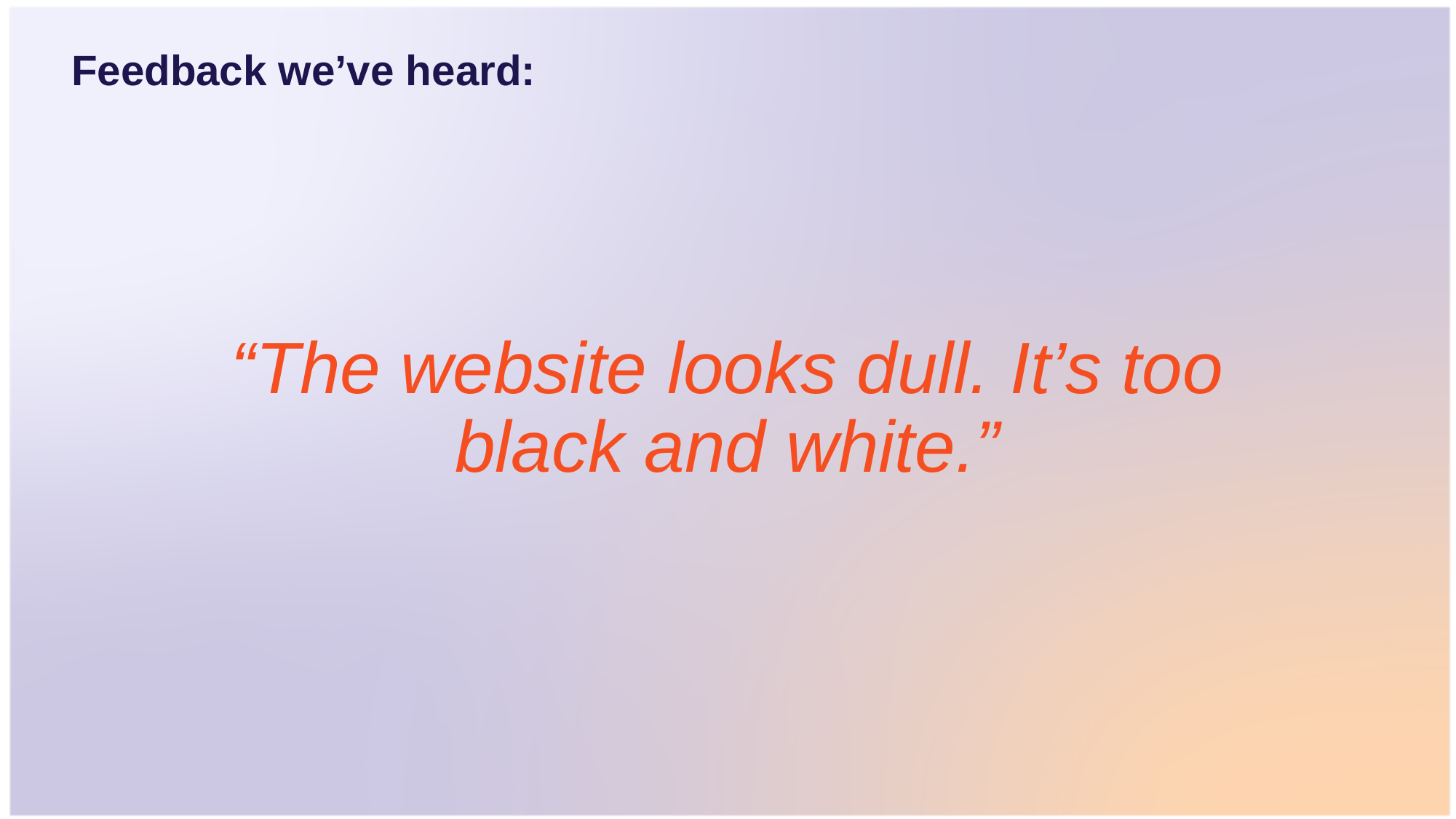

Feedback we’ve heard:
# “The website looks dull. It’s too black and white.”